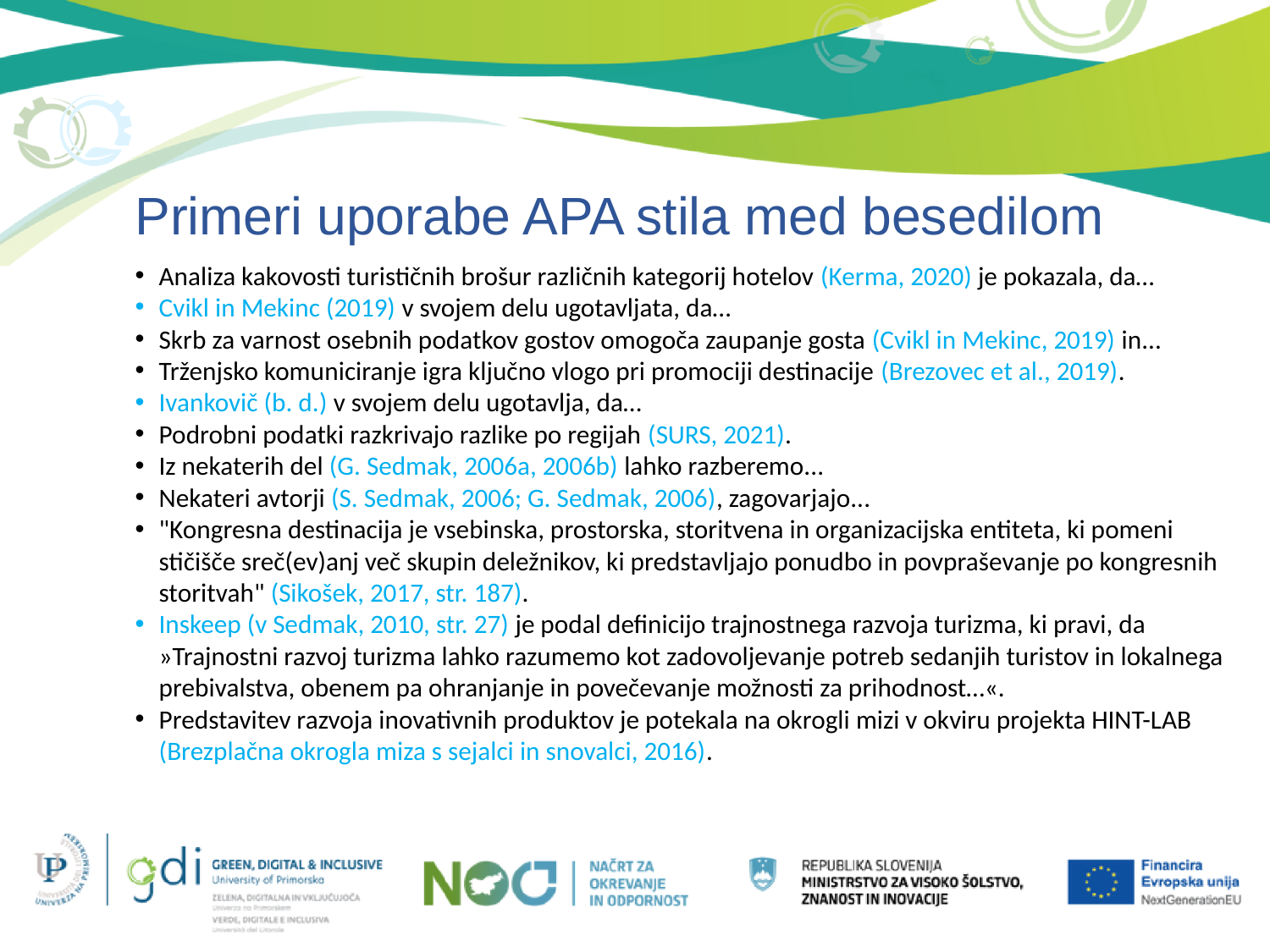

Primeri uporabe APA stila med besedilom
Analiza kakovosti turističnih brošur različnih kategorij hotelov (Kerma, 2020) je pokazala, da…
Cvikl in Mekinc (2019) v svojem delu ugotavljata, da…
Skrb za varnost osebnih podatkov gostov omogoča zaupanje gosta (Cvikl in Mekinc, 2019) in...
Trženjsko komuniciranje igra ključno vlogo pri promociji destinacije (Brezovec et al., 2019).
Ivankovič (b. d.) v svojem delu ugotavlja, da…
Podrobni podatki razkrivajo razlike po regijah (SURS, 2021).
Iz nekaterih del (G. Sedmak, 2006a, 2006b) lahko razberemo...
Nekateri avtorji (S. Sedmak, 2006; G. Sedmak, 2006), zagovarjajo...
"Kongresna destinacija je vsebinska, prostorska, storitvena in organizacijska entiteta, ki pomeni stičišče sreč(ev)anj več skupin deležnikov, ki predstavljajo ponudbo in povpraševanje po kongresnih storitvah" (Sikošek, 2017, str. 187).
Inskeep (v Sedmak, 2010, str. 27) je podal definicijo trajnostnega razvoja turizma, ki pravi, da »Trajnostni razvoj turizma lahko razumemo kot zadovoljevanje potreb sedanjih turistov in lokalnega prebivalstva, obenem pa ohranjanje in povečevanje možnosti za prihodnost…«.
Predstavitev razvoja inovativnih produktov je potekala na okrogli mizi v okviru projekta HINT-LAB (Brezplačna okrogla miza s sejalci in snovalci, 2016).